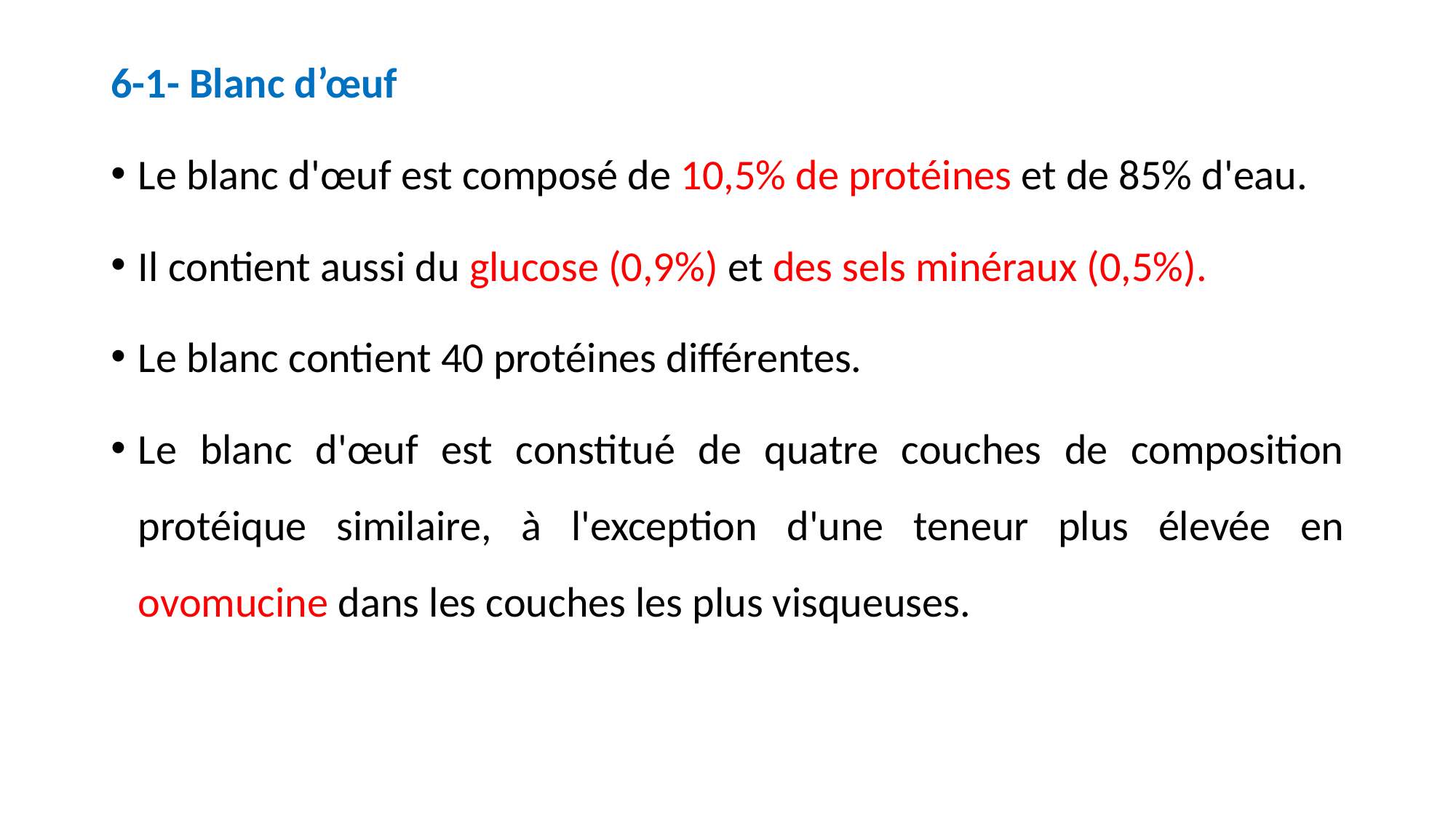

6-1- Blanc d’œuf
Le blanc d'œuf est composé de 10,5% de protéines et de 85% d'eau.
Il contient aussi du glucose (0,9%) et des sels minéraux (0,5%).
Le blanc contient 40 protéines différentes.
Le blanc d'œuf est constitué de quatre couches de composition protéique similaire, à l'exception d'une teneur plus élevée en ovomucine dans les couches les plus visqueuses.